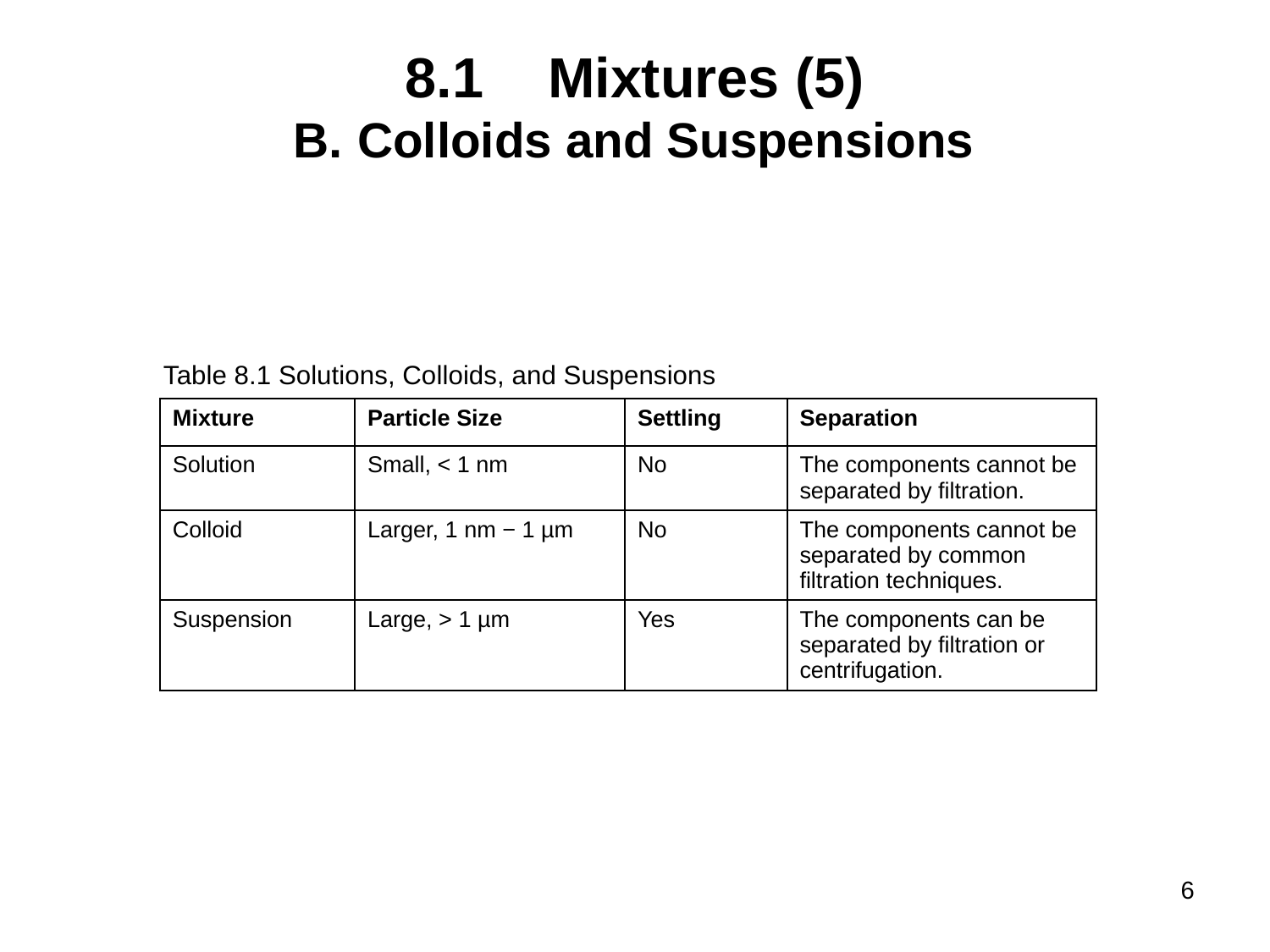

# 8.1	 Mixtures (5)
Colloids and Suspensions
Table 8.1 Solutions, Colloids, and Suspensions
| Mixture | Particle Size | Settling | Separation |
| --- | --- | --- | --- |
| Solution | Small, < 1 nm | No | The components cannot be separated by filtration. |
| Colloid | Larger, 1 nm − 1 µm | No | The components cannot be separated by common filtration techniques. |
| Suspension | Large, > 1 µm | Yes | The components can be separated by filtration or centrifugation. |